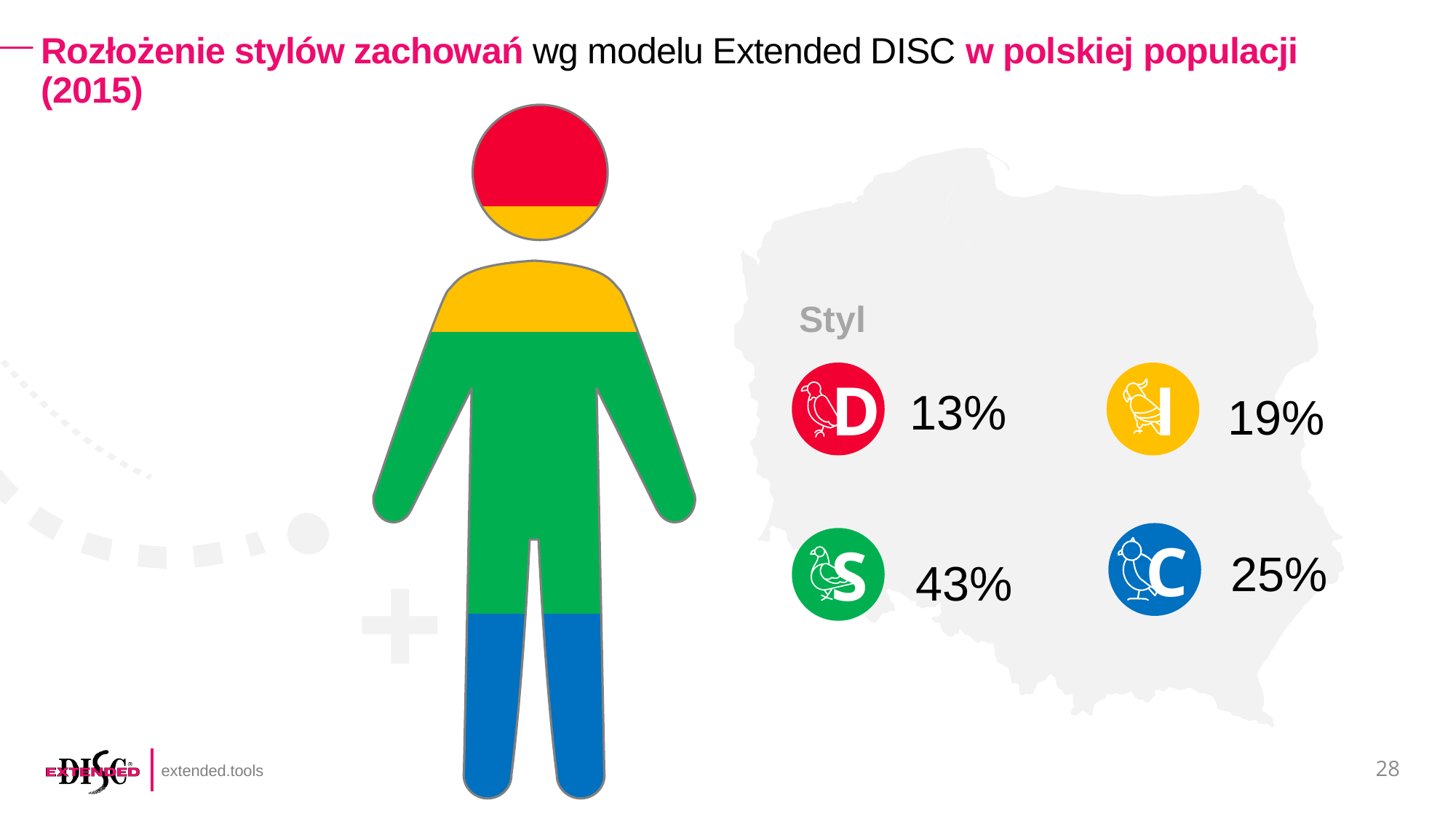

# Rozłożenie stylów zachowań wg modelu Extended DISC w polskiej populacji  (2015)

Styl

I

D

13%
19%

C

S

25%
43%

28